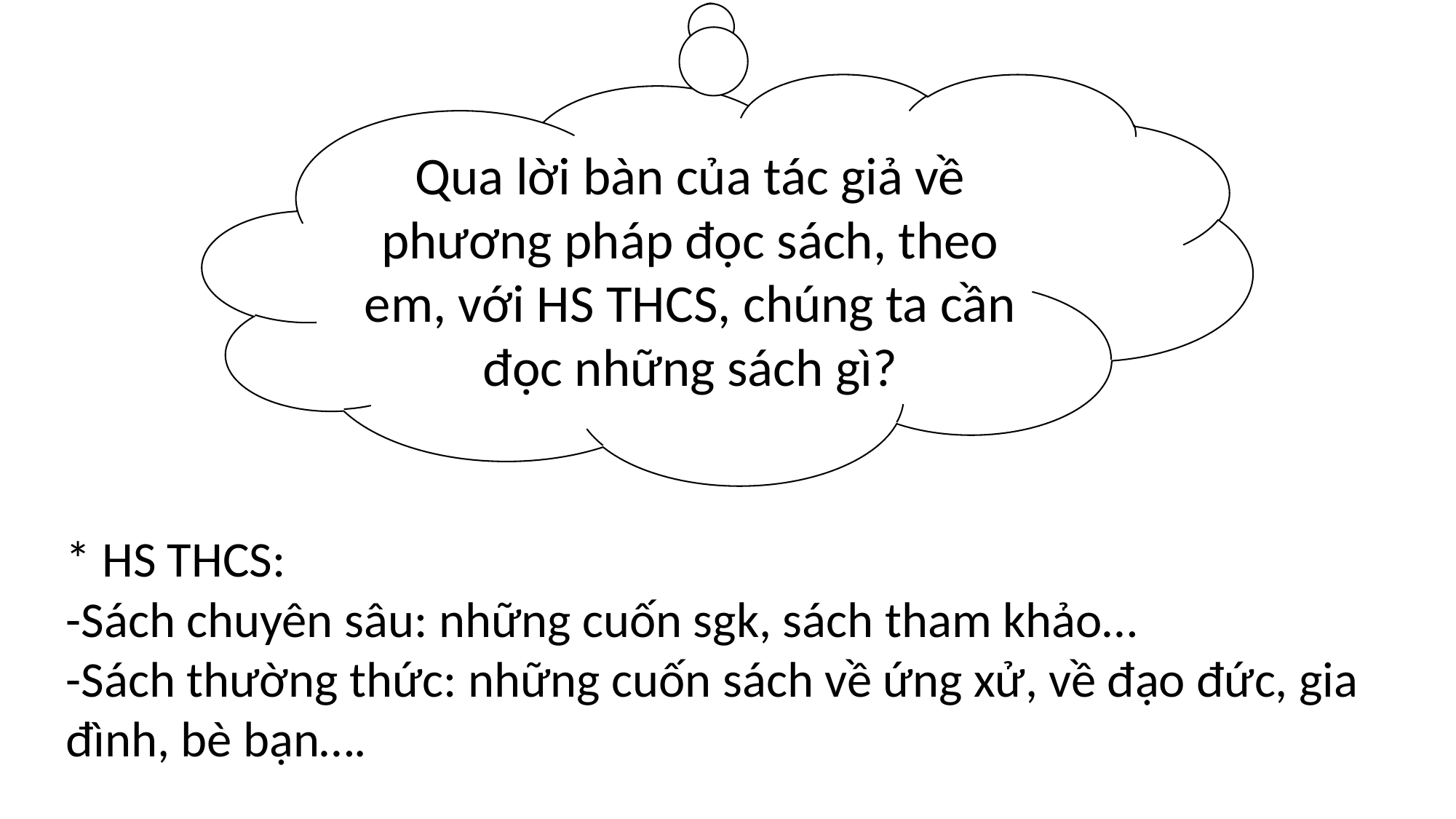

Qua lời bàn của tác giả về phương pháp đọc sách, theo em, với HS THCS, chúng ta cần đọc những sách gì?
* HS THCS:  
-Sách chuyên sâu: những cuốn sgk, sách tham khảo…  
-Sách thường thức: những cuốn sách về ứng xử, về đạo đức, gia đình, bè bạn….